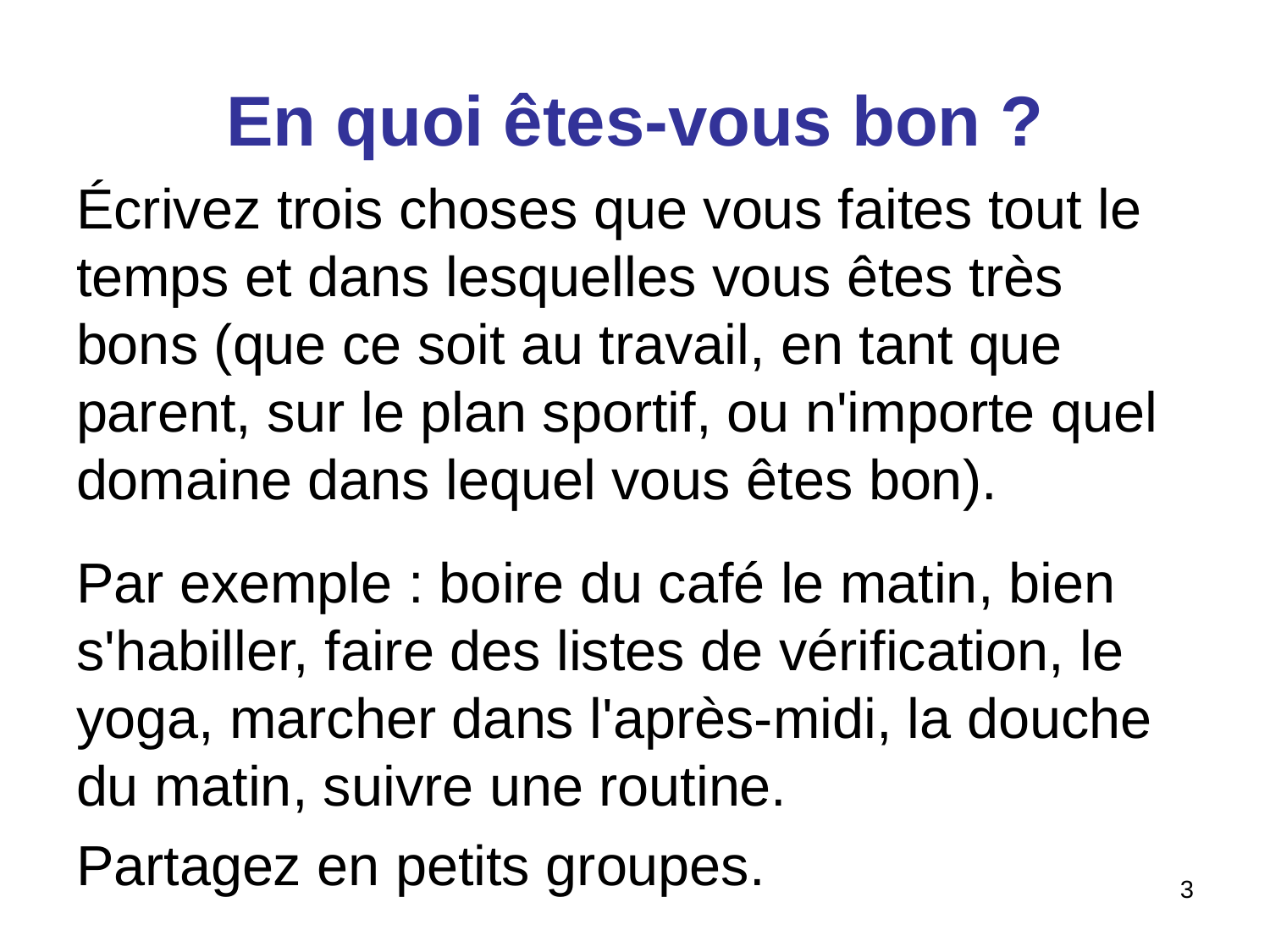

# En quoi êtes-vous bon ?
Écrivez trois choses que vous faites tout le temps et dans lesquelles vous êtes très bons (que ce soit au travail, en tant que parent, sur le plan sportif, ou n'importe quel domaine dans lequel vous êtes bon).

Par exemple : boire du café le matin, bien s'habiller, faire des listes de vérification, le yoga, marcher dans l'après-midi, la douche du matin, suivre une routine.
Partagez en petits groupes.
3